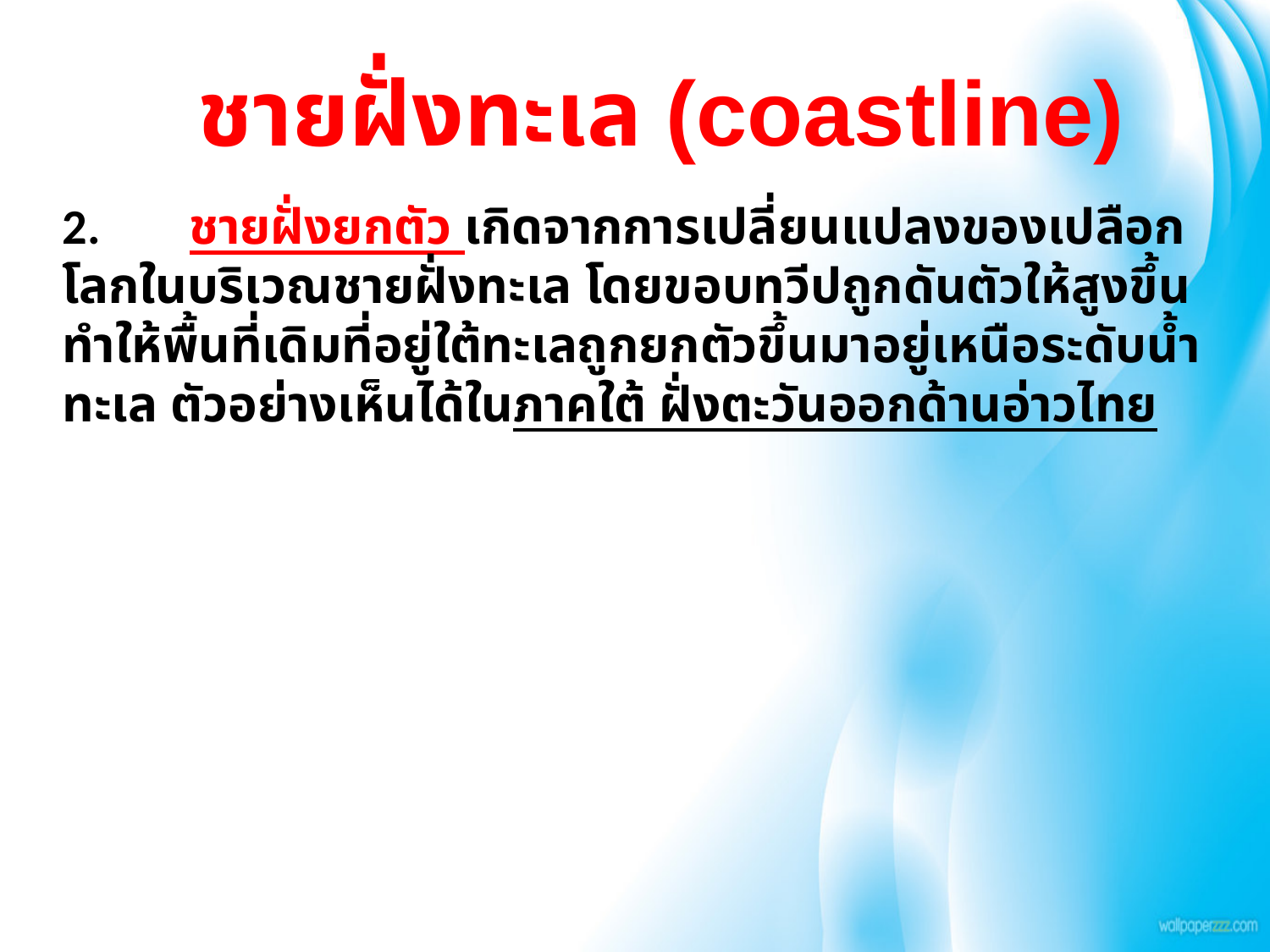

ชายฝั่งทะเล (coastline)
2.	ชายฝั่งยกตัว เกิดจากการเปลี่ยนแปลงของเปลือกโลกในบริเวณชายฝั่งทะเล โดยขอบทวีปถูกดันตัวให้สูงขึ้น ทำให้พื้นที่เดิมที่อยู่ใต้ทะเลถูกยกตัวขึ้นมาอยู่เหนือระดับน้ำทะเล ตัวอย่างเห็นได้ในภาคใต้ ฝั่งตะวันออกด้านอ่าวไทย